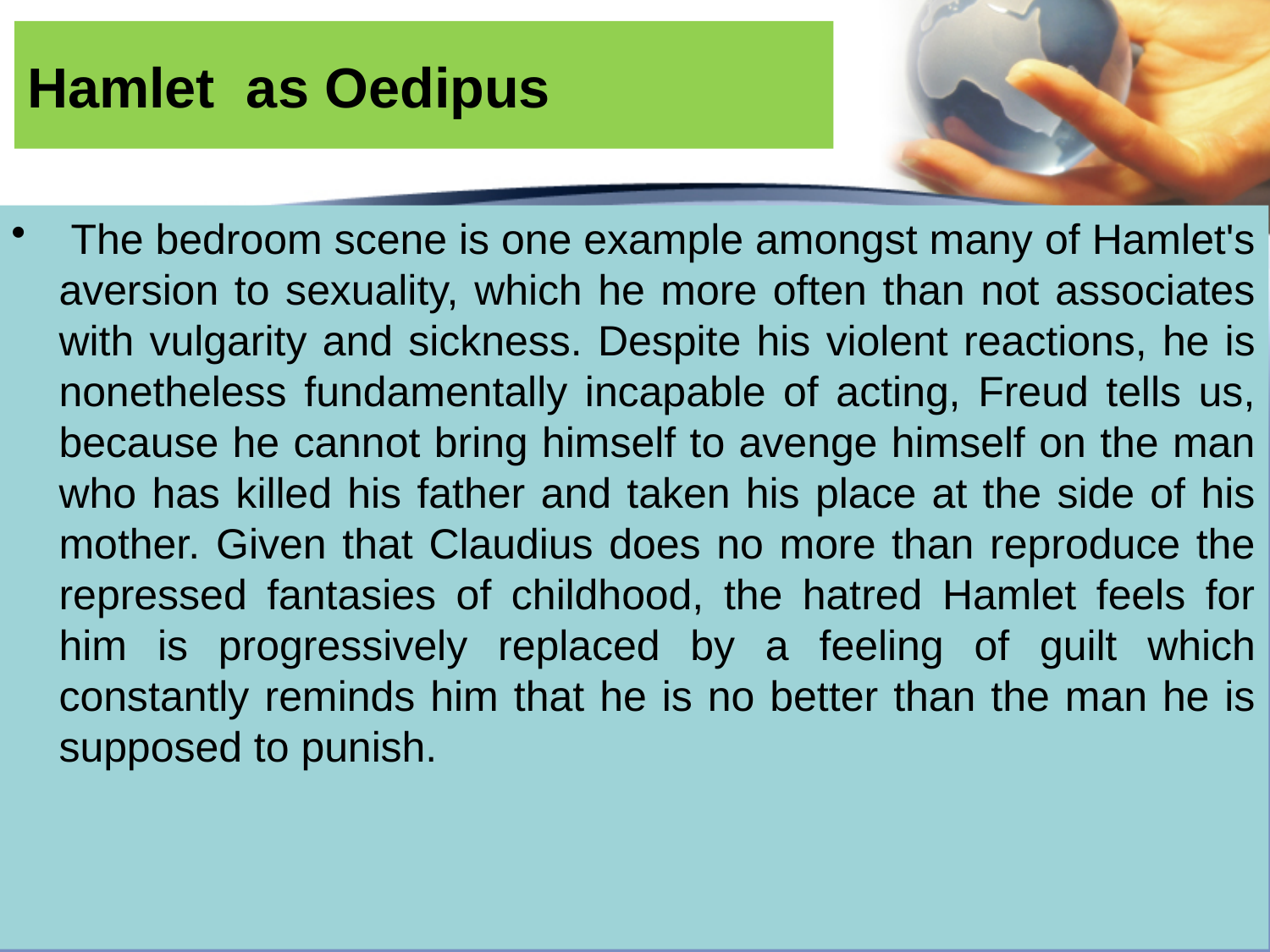

Hamlet  as Oedipus
 The bedroom scene is one example amongst many of Hamlet's aversion to sexuality, which he more often than not associates with vulgarity and sickness. Despite his violent reactions, he is nonetheless fundamentally incapable of acting, Freud tells us, because he cannot bring himself to avenge himself on the man who has killed his father and taken his place at the side of his mother. Given that Claudius does no more than reproduce the repressed fantasies of childhood, the hatred Hamlet feels for him is progressively replaced by a feeling of guilt which constantly reminds him that he is no better than the man he is supposed to punish.